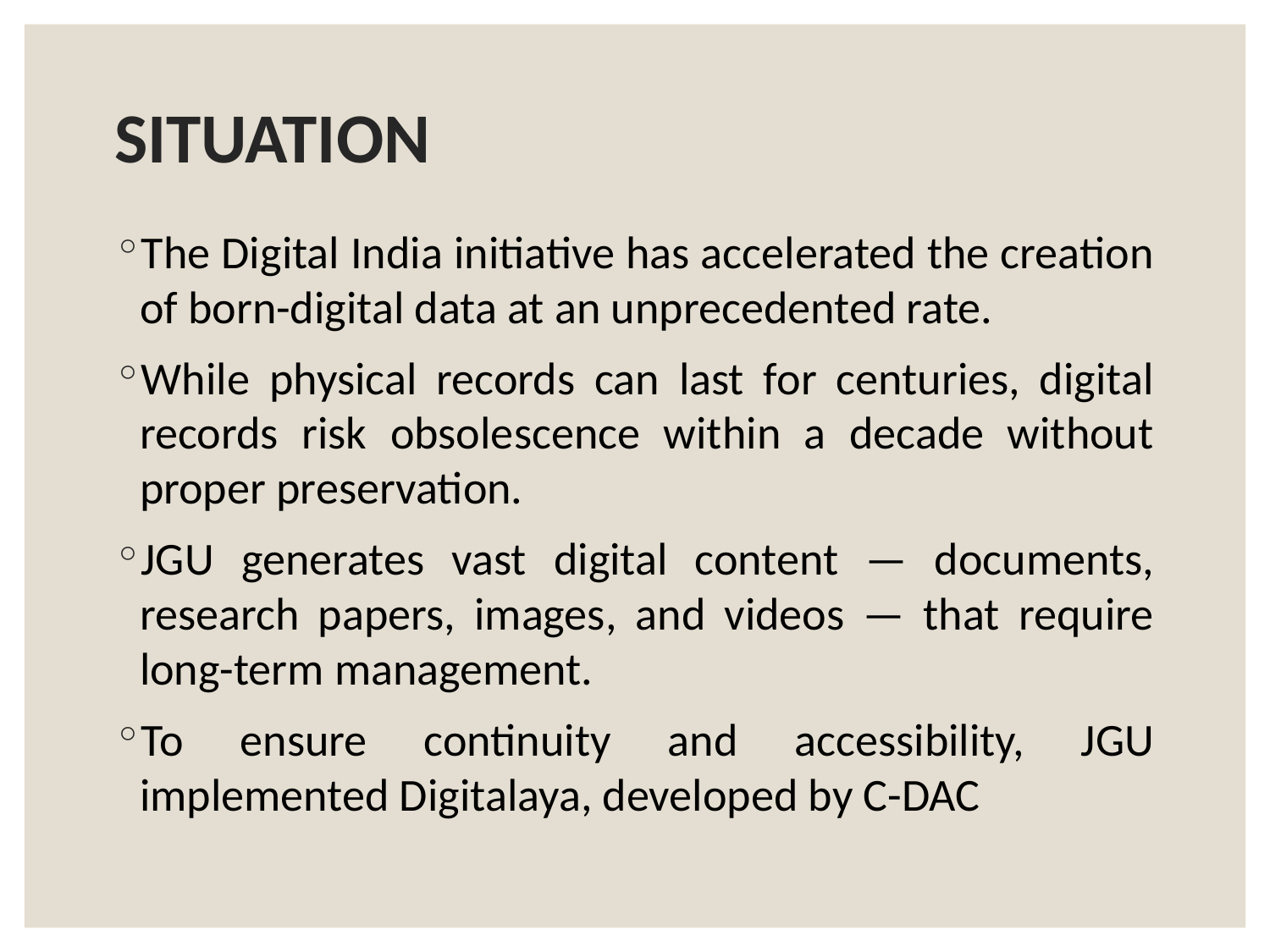

# SITUATION
The Digital India initiative has accelerated the creation of born-digital data at an unprecedented rate.
While physical records can last for centuries, digital records risk obsolescence within a decade without proper preservation.
JGU generates vast digital content — documents, research papers, images, and videos — that require long-term management.
To ensure continuity and accessibility, JGU implemented Digitalaya, developed by C-DAC